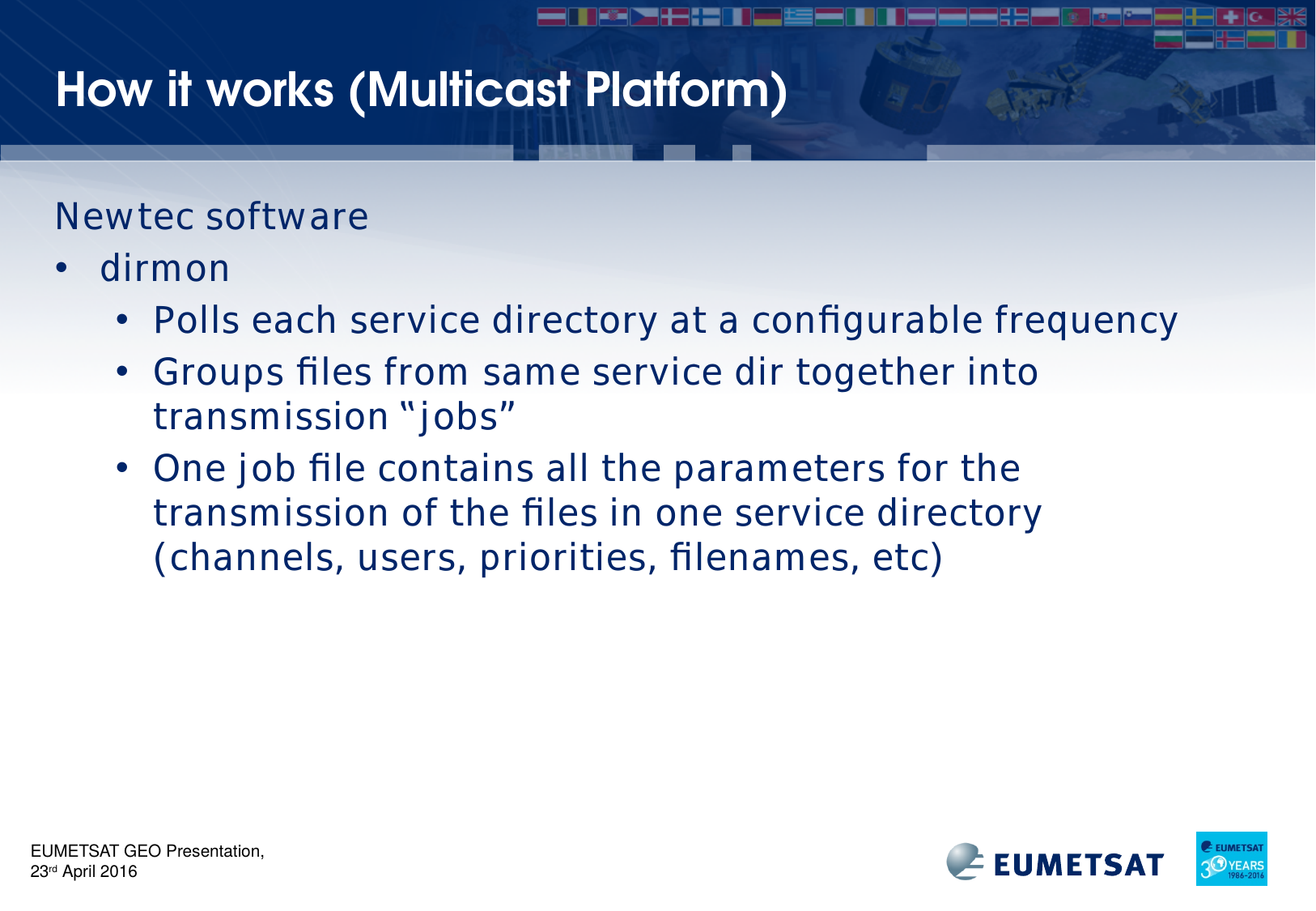

# How it works (Multicast Platform)
Newtec software
dirmon
Polls each service directory at a configurable frequency
Groups files from same service dir together into transmission “jobs”
One job file contains all the parameters for the transmission of the files in one service directory (channels, users, priorities, filenames, etc)